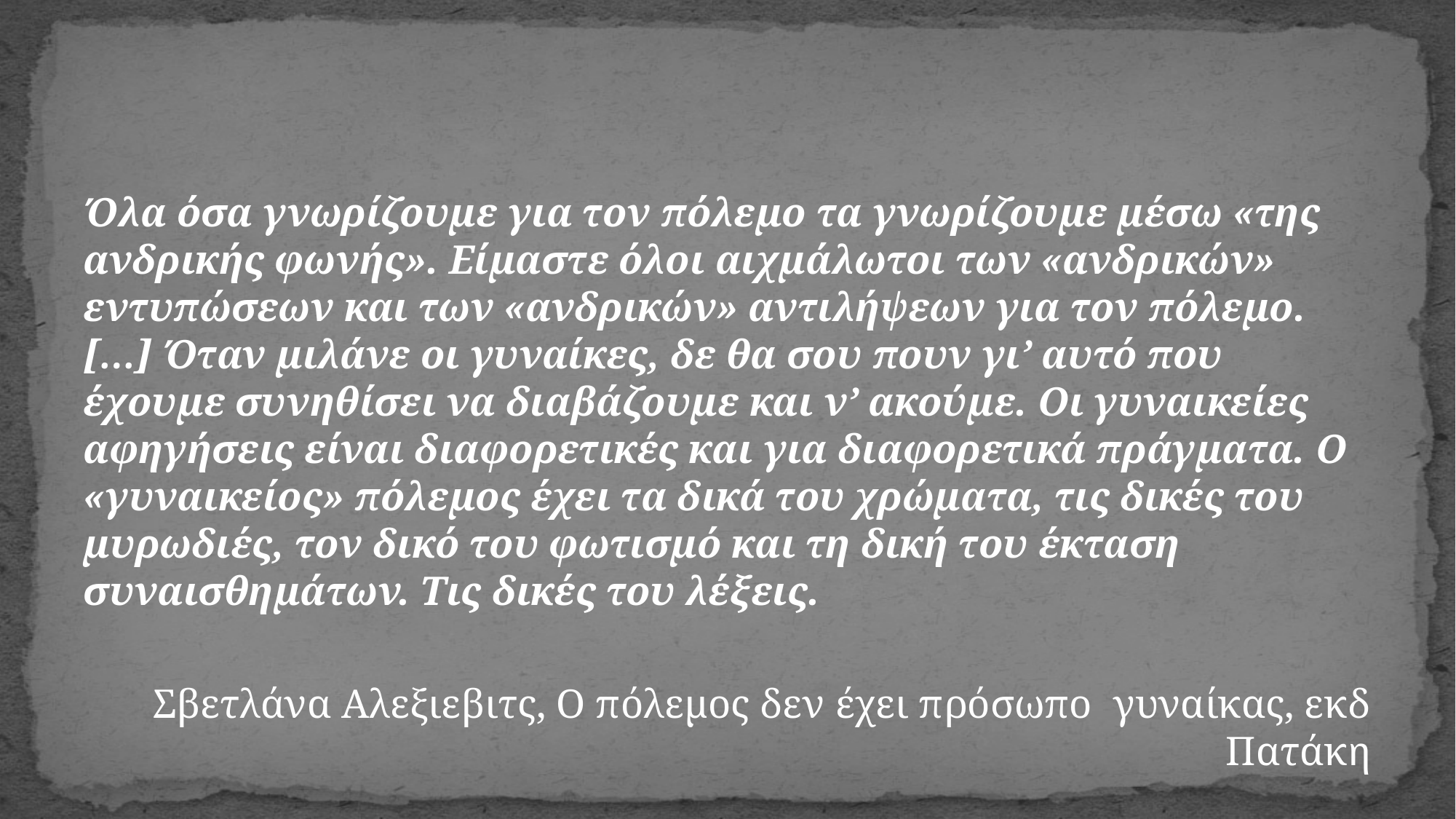

#
Όλα όσα γνωρίζουμε για τον πόλεμο τα γνωρίζουμε μέσω «της ανδρικής φωνής». Είμαστε όλοι αιχμάλωτοι των «ανδρικών» εντυπώσεων και των «ανδρικών» αντιλήψεων για τον πόλεμο. […] Όταν μιλάνε οι γυναίκες, δε θα σου πουν γι’ αυτό που έχουμε συνηθίσει να διαβάζουμε και ν’ ακούμε. Οι γυναικείες αφηγήσεις είναι διαφορετικές και για διαφορετικά πράγματα. Ο «γυναικείος» πόλεμος έχει τα δικά του χρώματα, τις δικές του μυρωδιές, τον δικό του φωτισμό και τη δική του έκταση συναισθημάτων. Τις δικές του λέξεις.

Σβετλάνα Αλεξιεβιτς, Ο πόλεμος δεν έχει πρόσωπο  γυναίκας, εκδ Πατάκη